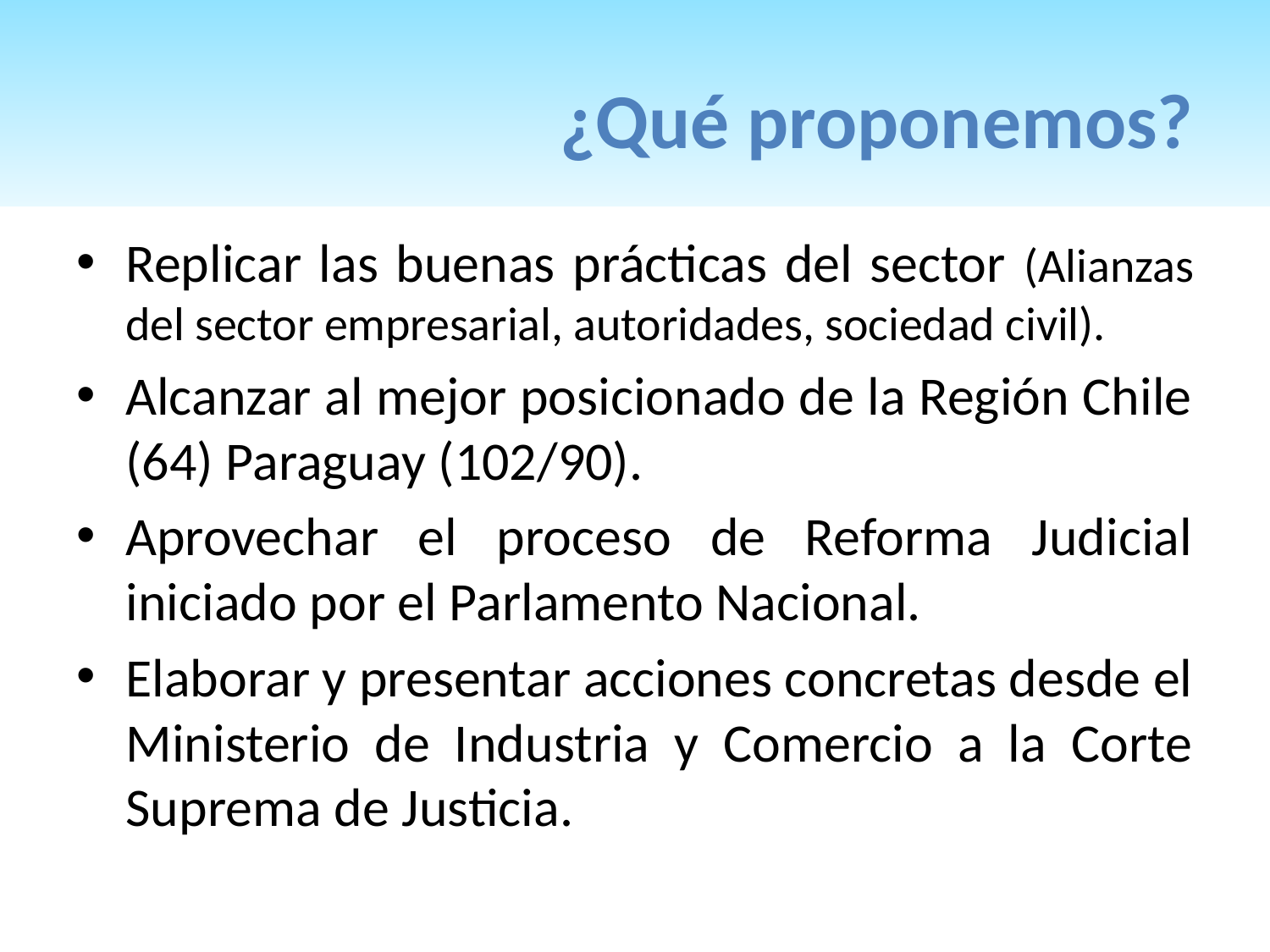

# ¿Qué proponemos?
Replicar las buenas prácticas del sector (Alianzas del sector empresarial, autoridades, sociedad civil).
Alcanzar al mejor posicionado de la Región Chile (64) Paraguay (102/90).
Aprovechar el proceso de Reforma Judicial iniciado por el Parlamento Nacional.
Elaborar y presentar acciones concretas desde el Ministerio de Industria y Comercio a la Corte Suprema de Justicia.